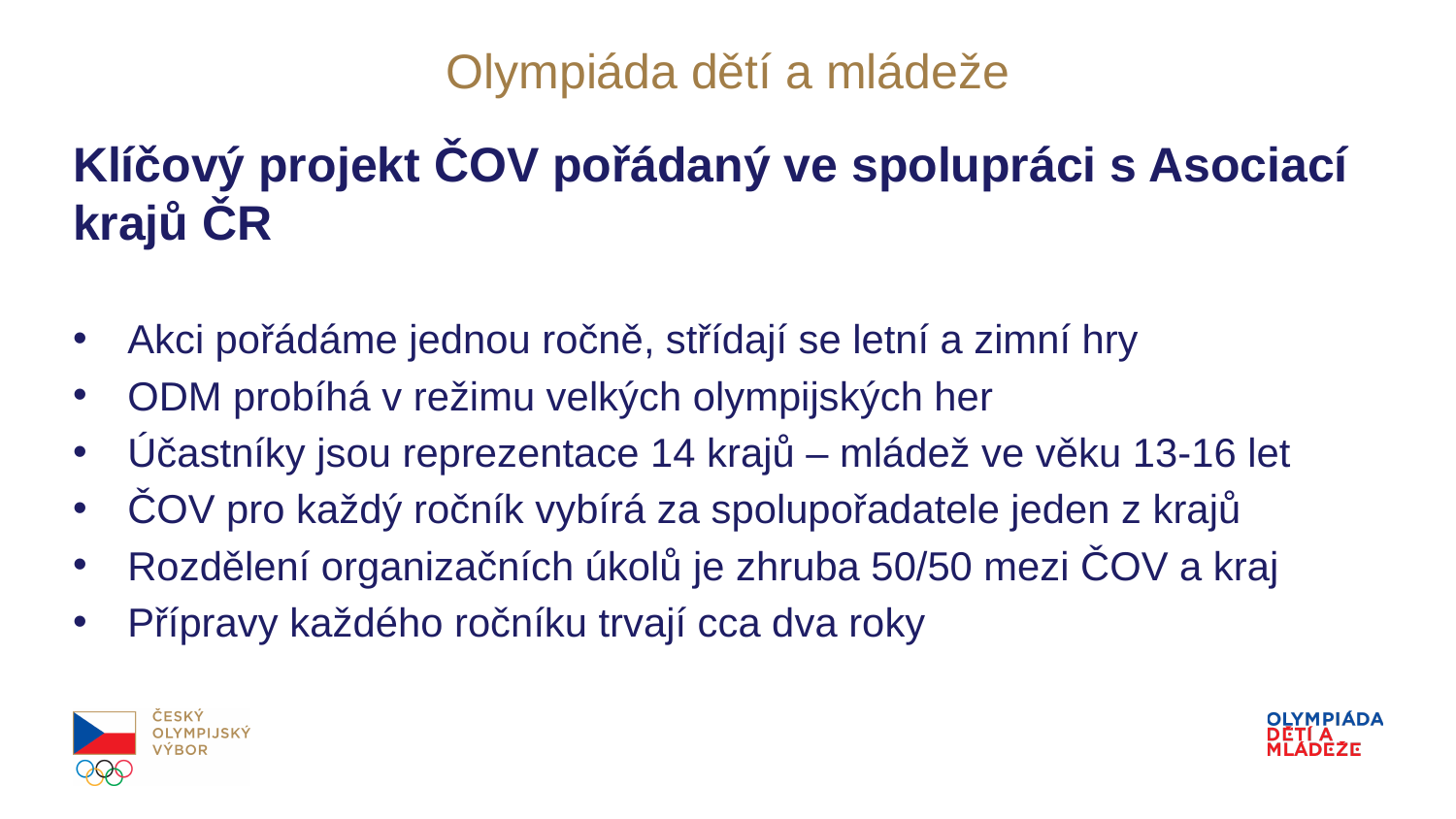

# Olympiáda dětí a mládeže
Klíčový projekt ČOV pořádaný ve spolupráci s Asociací krajů ČR

Akci pořádáme jednou ročně, střídají se letní a zimní hry
ODM probíhá v režimu velkých olympijských her
Účastníky jsou reprezentace 14 krajů – mládež ve věku 13-16 let
ČOV pro každý ročník vybírá za spolupořadatele jeden z krajů
Rozdělení organizačních úkolů je zhruba 50/50 mezi ČOV a kraj
Přípravy každého ročníku trvají cca dva roky